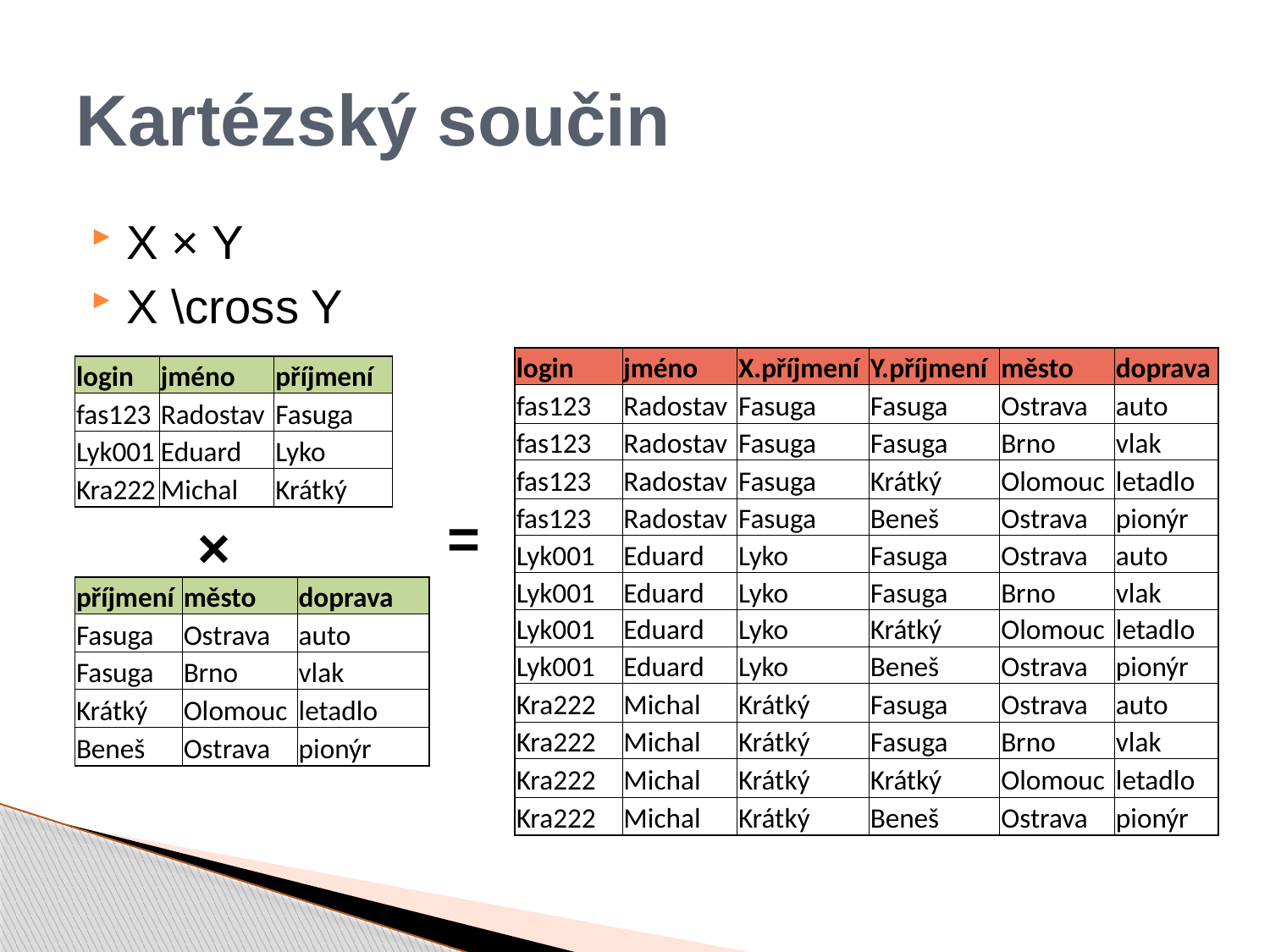

# Kartézský součin
X × Y
X \cross Y
| login | jméno | X.příjmení | Y.příjmení | město | doprava |
| --- | --- | --- | --- | --- | --- |
| fas123 | Radostav | Fasuga | Fasuga | Ostrava | auto |
| fas123 | Radostav | Fasuga | Fasuga | Brno | vlak |
| fas123 | Radostav | Fasuga | Krátký | Olomouc | letadlo |
| fas123 | Radostav | Fasuga | Beneš | Ostrava | pionýr |
| Lyk001 | Eduard | Lyko | Fasuga | Ostrava | auto |
| Lyk001 | Eduard | Lyko | Fasuga | Brno | vlak |
| Lyk001 | Eduard | Lyko | Krátký | Olomouc | letadlo |
| Lyk001 | Eduard | Lyko | Beneš | Ostrava | pionýr |
| Kra222 | Michal | Krátký | Fasuga | Ostrava | auto |
| Kra222 | Michal | Krátký | Fasuga | Brno | vlak |
| Kra222 | Michal | Krátký | Krátký | Olomouc | letadlo |
| Kra222 | Michal | Krátký | Beneš | Ostrava | pionýr |
| login | jméno | příjmení |
| --- | --- | --- |
| fas123 | Radostav | Fasuga |
| Lyk001 | Eduard | Lyko |
| Kra222 | Michal | Krátký |
=
×
| příjmení | město | doprava |
| --- | --- | --- |
| Fasuga | Ostrava | auto |
| Fasuga | Brno | vlak |
| Krátký | Olomouc | letadlo |
| Beneš | Ostrava | pionýr |